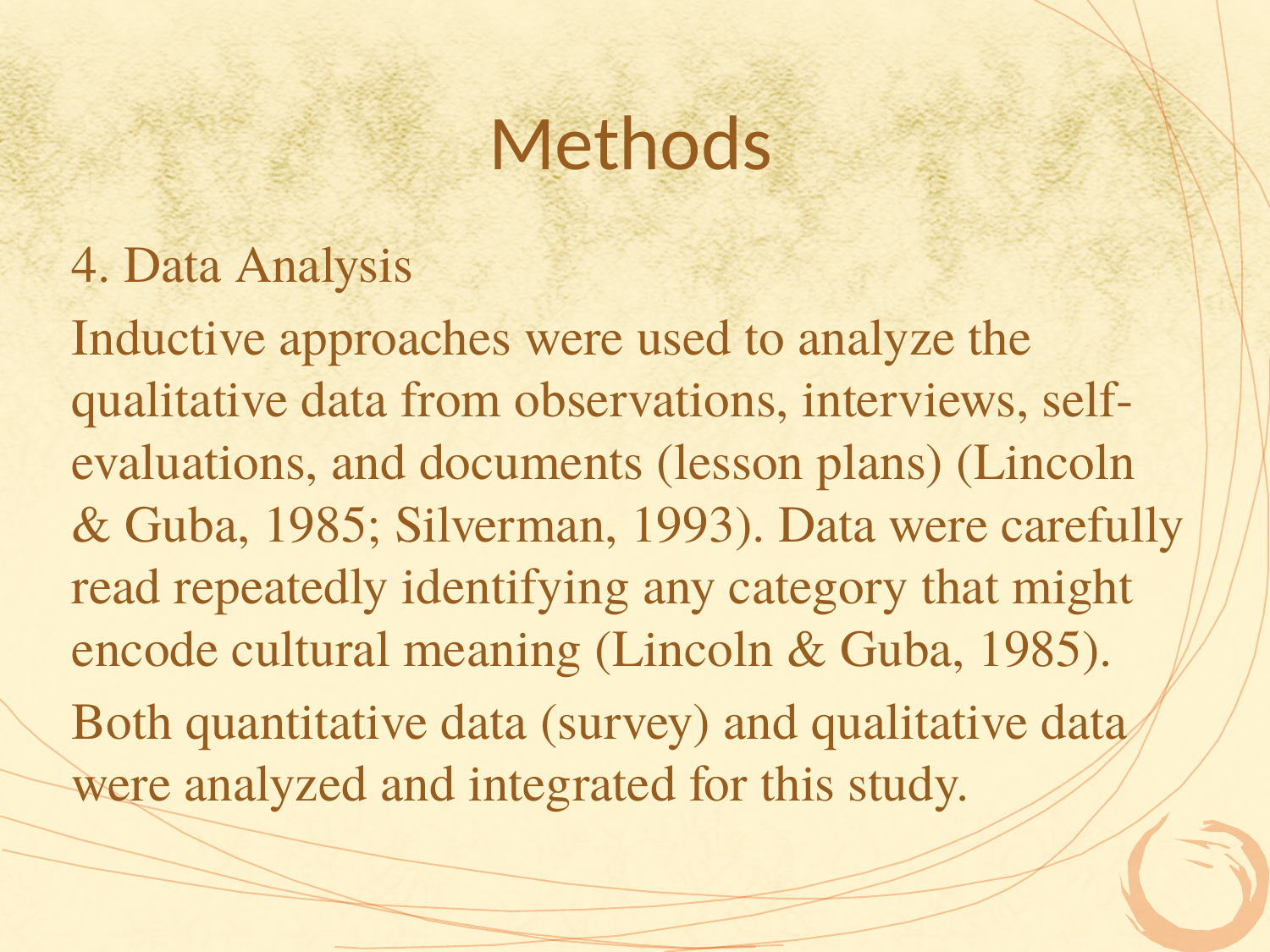

# Methods
4. Data Analysis
Inductive approaches were used to analyze the qualitative data from observations, interviews, self-evaluations, and documents (lesson plans) (Lincoln & Guba, 1985; Silverman, 1993). Data were carefully read repeatedly identifying any category that might encode cultural meaning (Lincoln & Guba, 1985).
Both quantitative data (survey) and qualitative data were analyzed and integrated for this study.